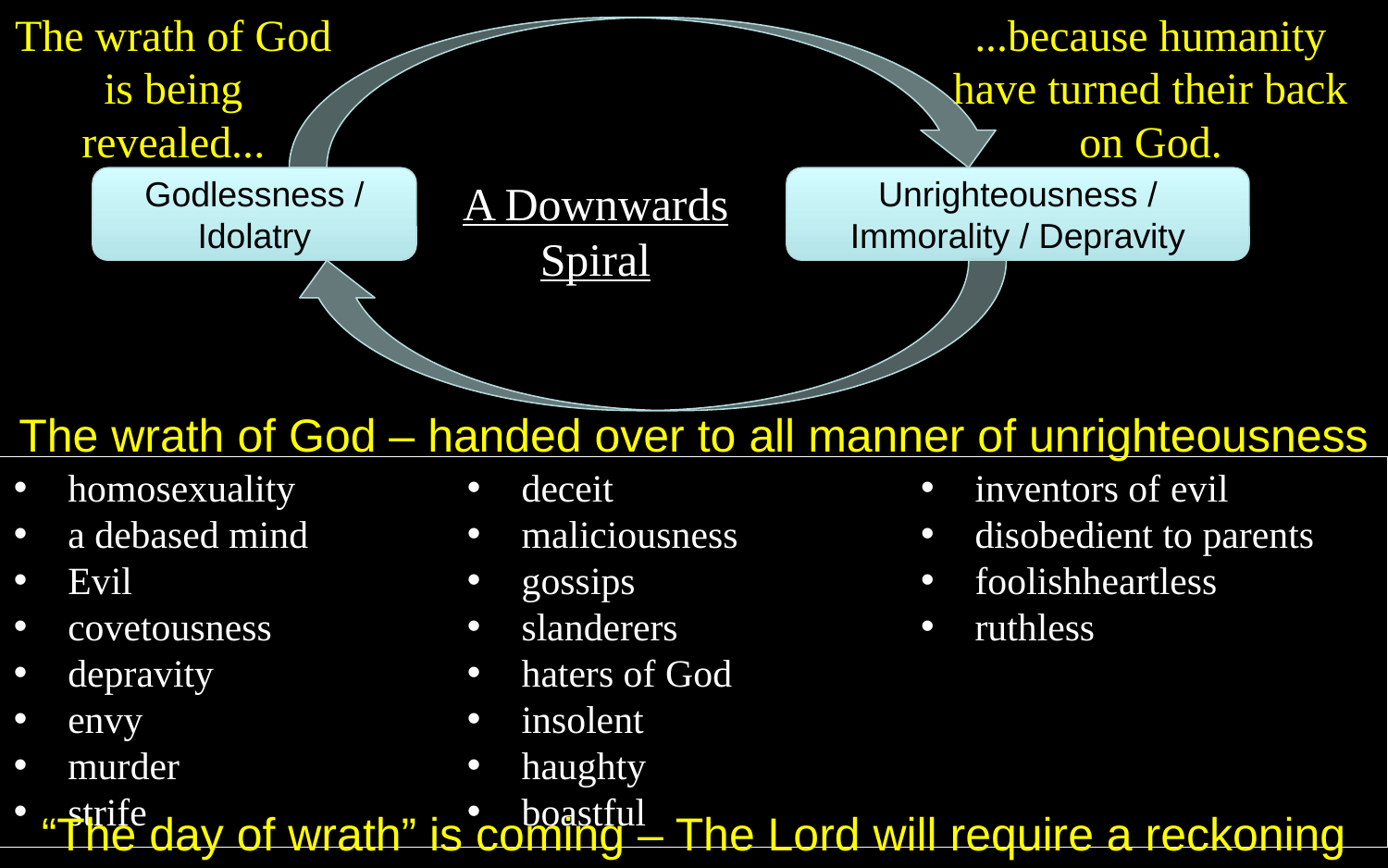

The wrath of God is being revealed...
...because humanity have turned their back on God.

Godlessness / Idolatry
A Downwards Spiral
Unrighteousness / Immorality / Depravity

The wrath of God – handed over to all manner of unrighteousness
homosexuality
a debased mind
Evil
covetousness
depravity
envy
murder
strife
deceit
maliciousness
gossips
slanderers
haters of God
insolent
haughty
boastful
inventors of evil
disobedient to parents
foolishheartless
ruthless
“The day of wrath” is coming – The Lord will require a reckoning